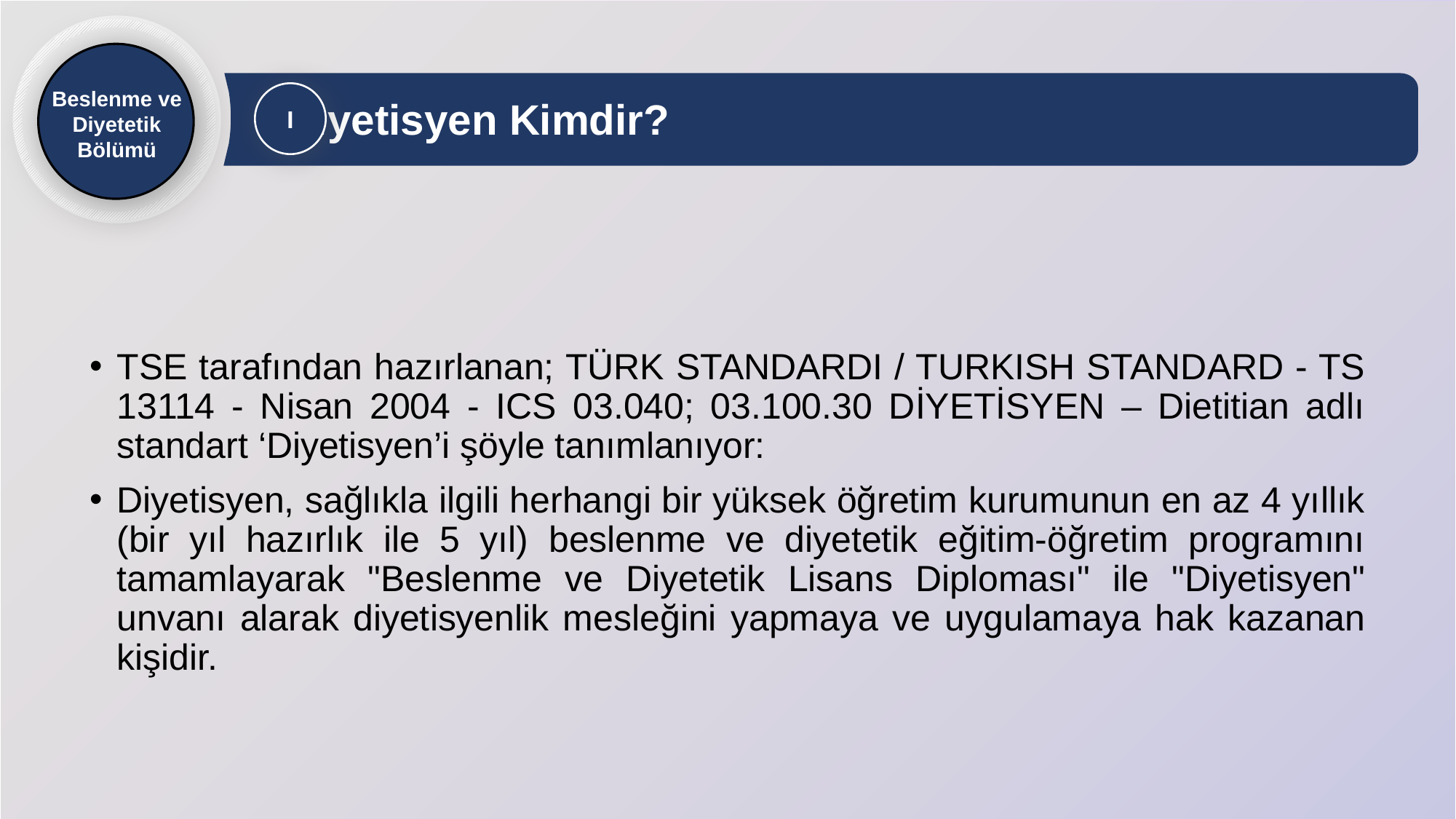

Beslenme ve Diyetetik
Bölümü

Diyetisyen Kimdir?
I
TSE tarafından hazırlanan; TÜRK STANDARDI / TURKISH STANDARD - TS 13114 - Nisan 2004 - ICS 03.040; 03.100.30 DİYETİSYEN – Dietitian adlı standart ‘Diyetisyen’i şöyle tanımlanıyor:
Diyetisyen, sağlıkla ilgili herhangi bir yüksek öğretim kurumunun en az 4 yıllık (bir yıl hazırlık ile 5 yıl) beslenme ve diyetetik eğitim-öğretim programını tamamlayarak "Beslenme ve Diyetetik Lisans Diploması" ile "Diyetisyen" unvanı alarak diyetisyenlik mesleğini yapmaya ve uygulamaya hak kazanan kişidir.